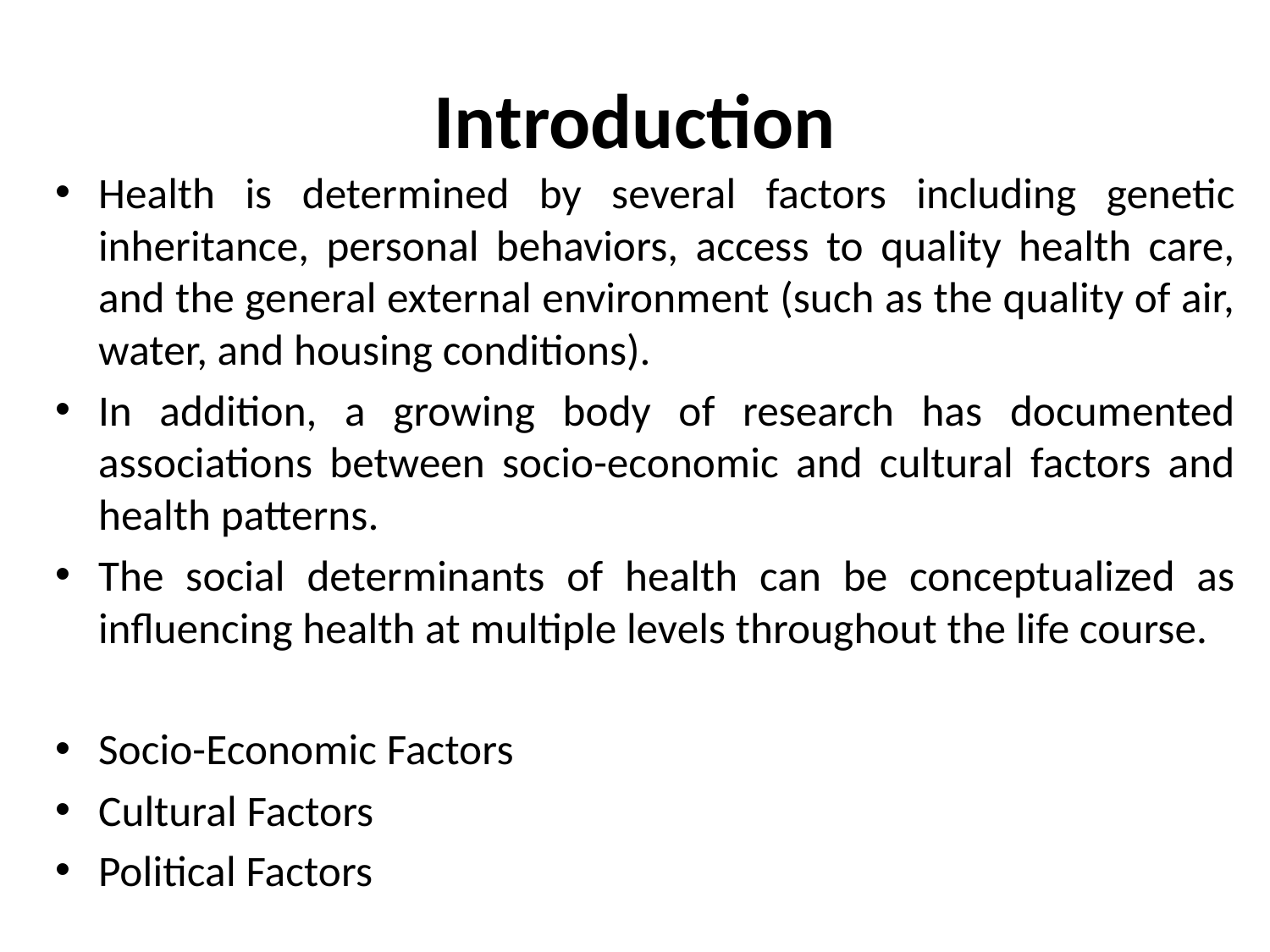

# Introduction
Health is determined by several factors including genetic inheritance, personal behaviors, access to quality health care, and the general external environment (such as the quality of air, water, and housing conditions).
In addition, a growing body of research has documented associations between socio-economic and cultural factors and health patterns.
The social determinants of health can be conceptualized as influencing health at multiple levels throughout the life course.

Socio-Economic Factors
Cultural Factors
Political Factors